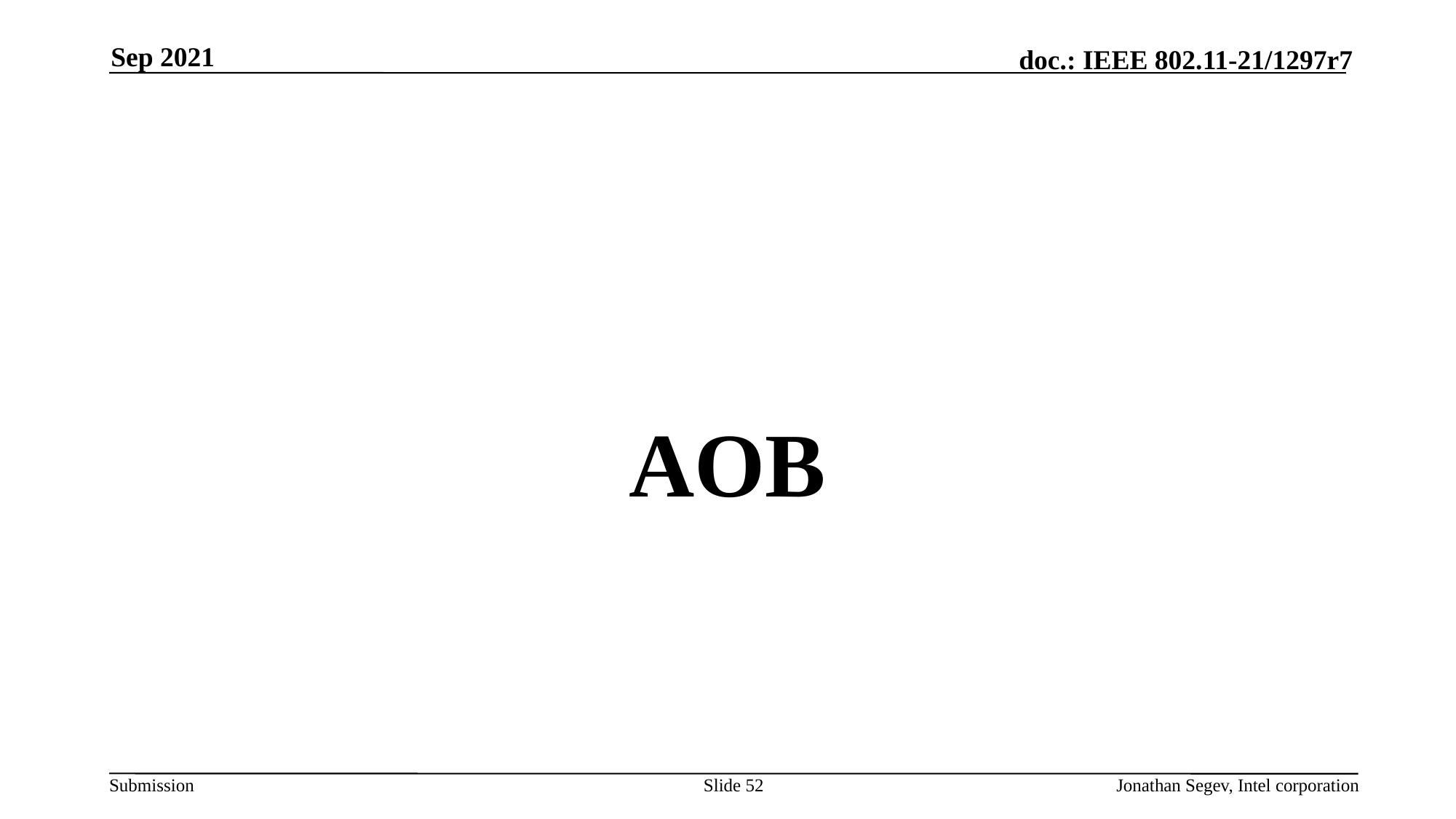

Sep 2021
#

AOB
Slide 52
Jonathan Segev, Intel corporation